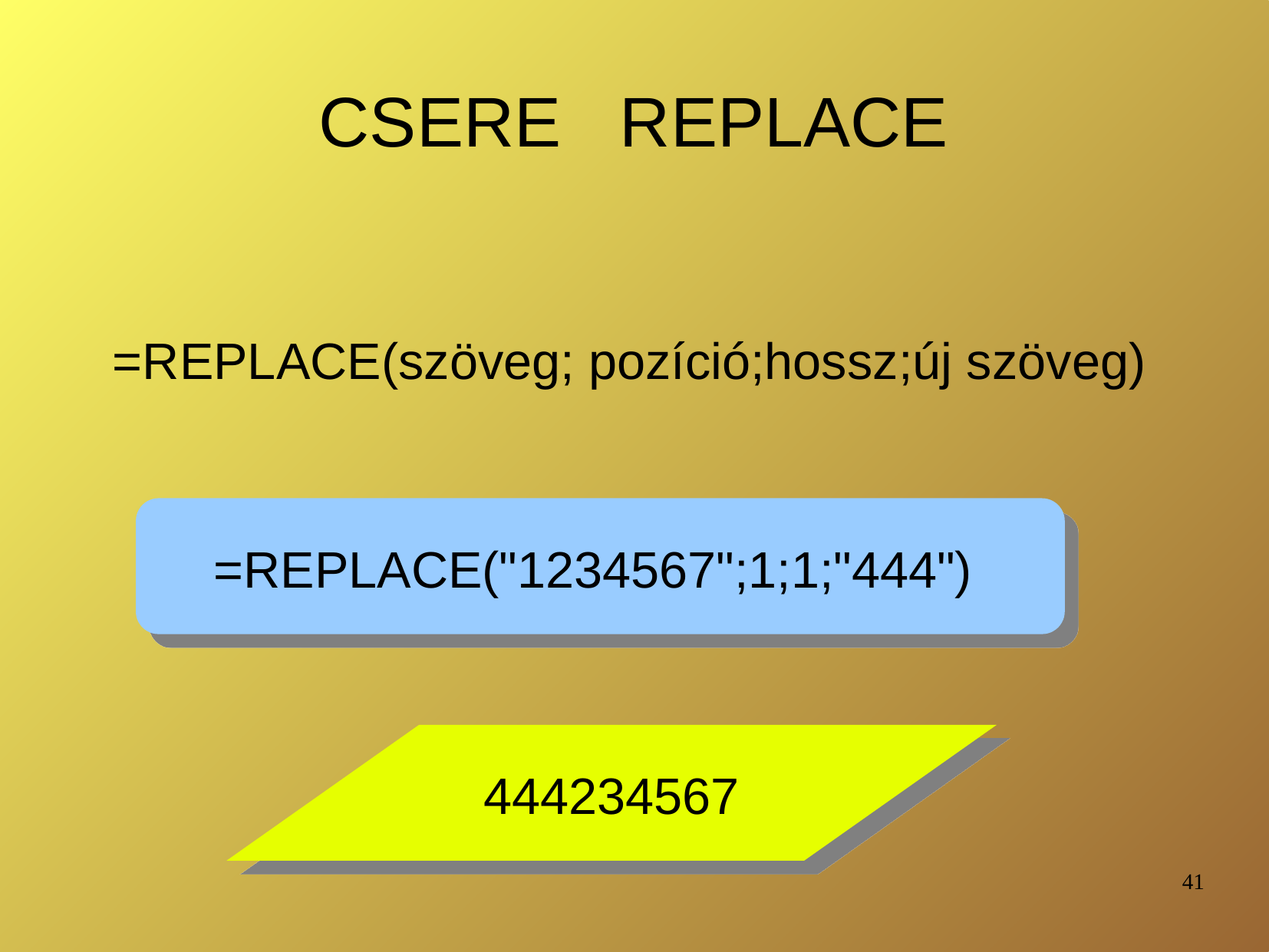

# CSERE   REPLACE
=REPLACE(szöveg; pozíció;hossz;új szöveg)
=REPLACE("1234567";1;1;"444")
444234567
41